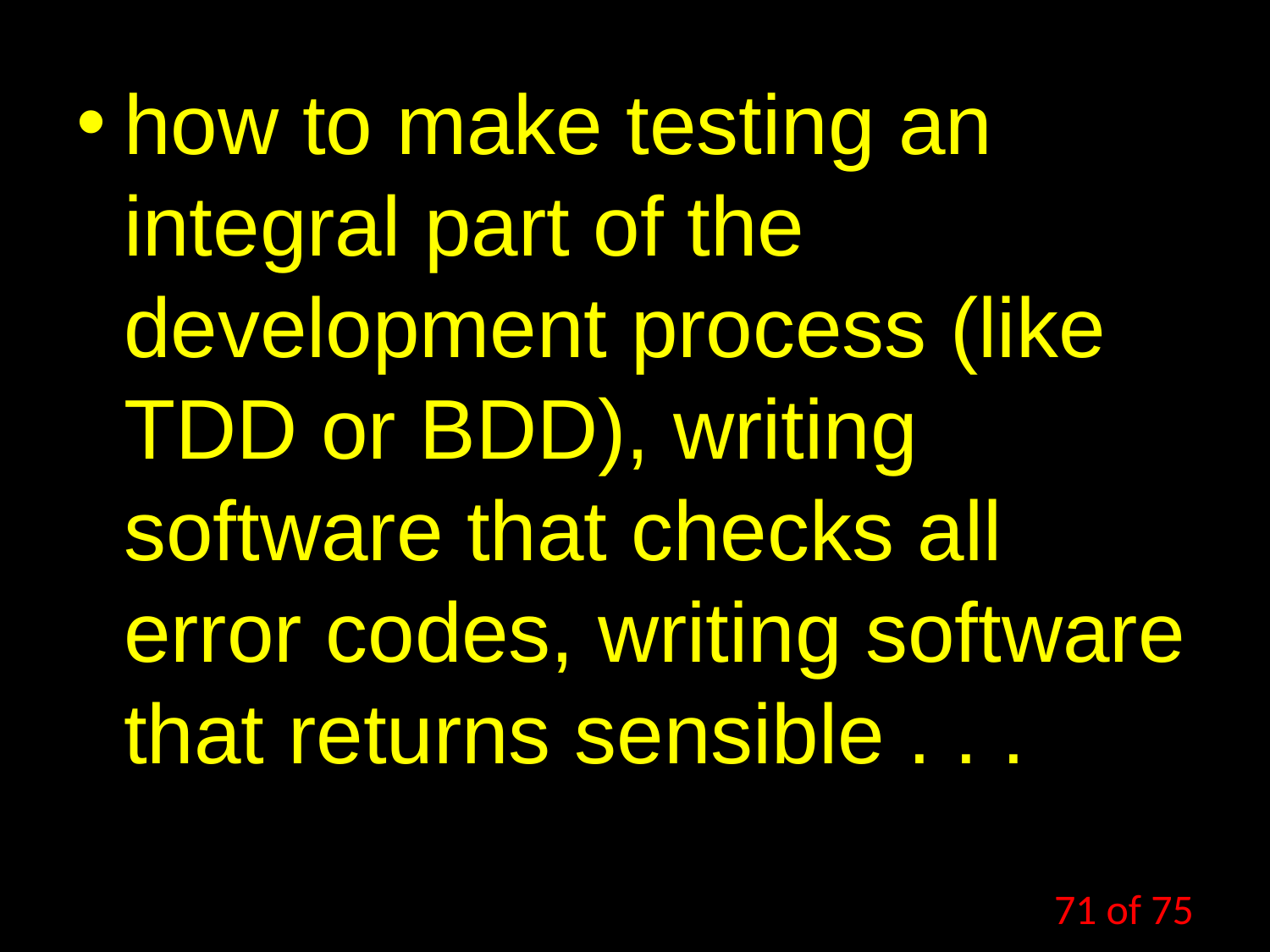

how to make testing an integral part of the development process (like TDD or BDD), writing software that checks all error codes, writing software that returns sensible . . .
71 of 75